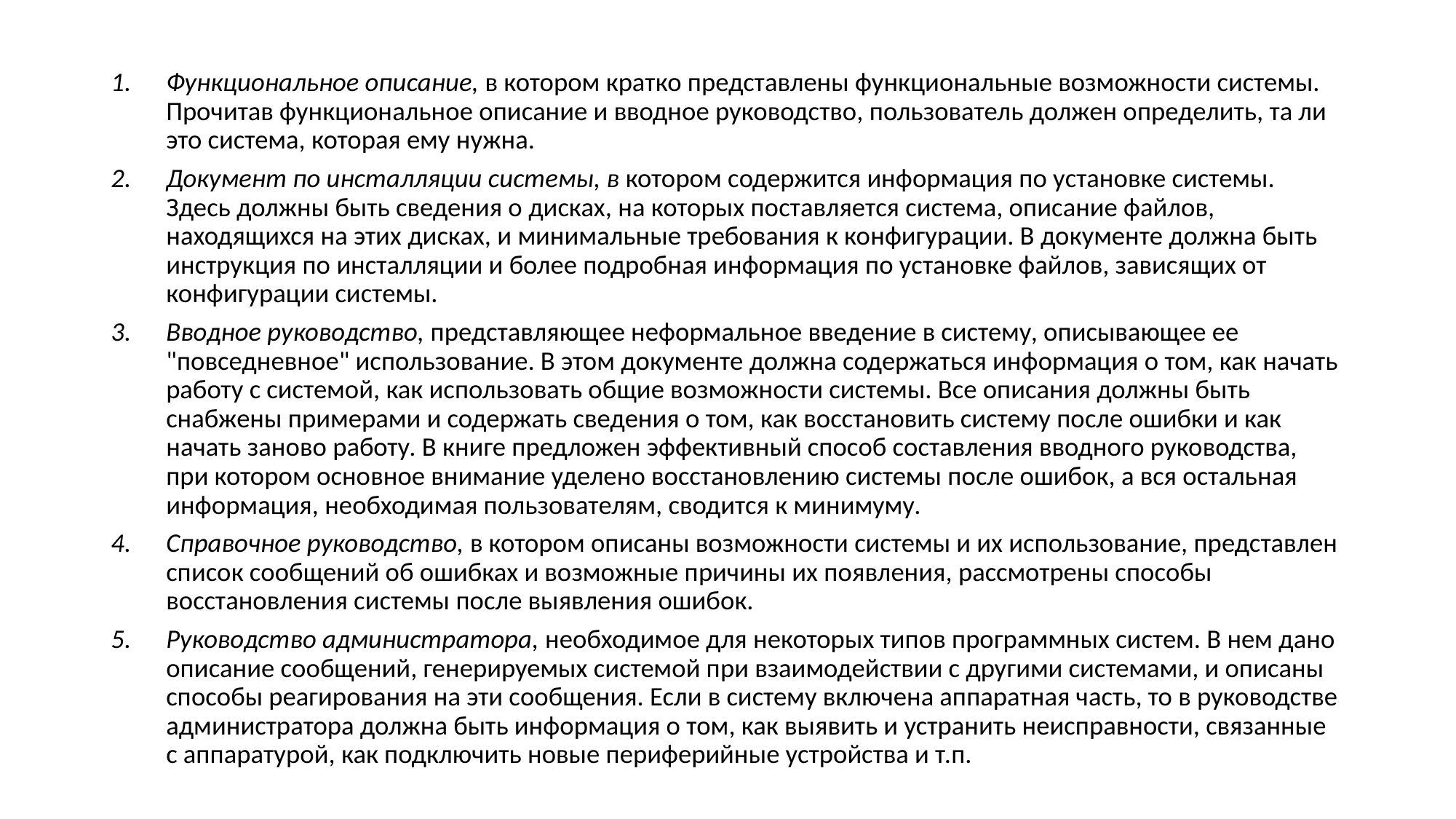

Функциональное описание, в котором кратко представлены функциональные возможности системы. Прочитав функциональное описание и вводное руководство, пользователь должен определить, та ли это система, которая ему нужна.
Документ по инсталляции системы, в котором содержится информация по установке системы. Здесь должны быть сведения о дисках, на которых поставляется система, описание файлов, находящихся на этих дисках, и минимальные требования к конфигурации. В документе должна быть инструкция по инсталляции и более подробная информация по установке файлов, зависящих от конфигурации системы.
Вводное руководство, представляющее неформальное введение в систему, описывающее ее "повседневное" использование. В этом документе должна содержаться информация о том, как начать работу с системой, как использовать общие возможности системы. Все описания должны быть снабжены примерами и содержать сведения о том, как восстановить систему после ошибки и как начать заново работу. В книге предложен эффективный способ составления вводного руководства, при котором основное внимание уделено восстановлению системы после ошибок, а вся остальная информация, необходимая пользователям, сводится к минимуму.
Справочное руководство, в котором описаны возможности системы и их использование, представлен список сообщений об ошибках и возможные причины их появления, рассмотрены способы восстановления системы после выявления ошибок.
Руководство администратора, необходимое для некоторых типов программных систем. В нем дано описание сообщений, генерируемых системой при взаимодействии с другими системами, и описаны способы реагирования на эти сообщения. Если в систему включена аппаратная часть, то в руководстве администратора должна быть информация о том, как выявить и устранить неисправности, связанные с аппаратурой, как подключить новые периферийные устройства и т.п.